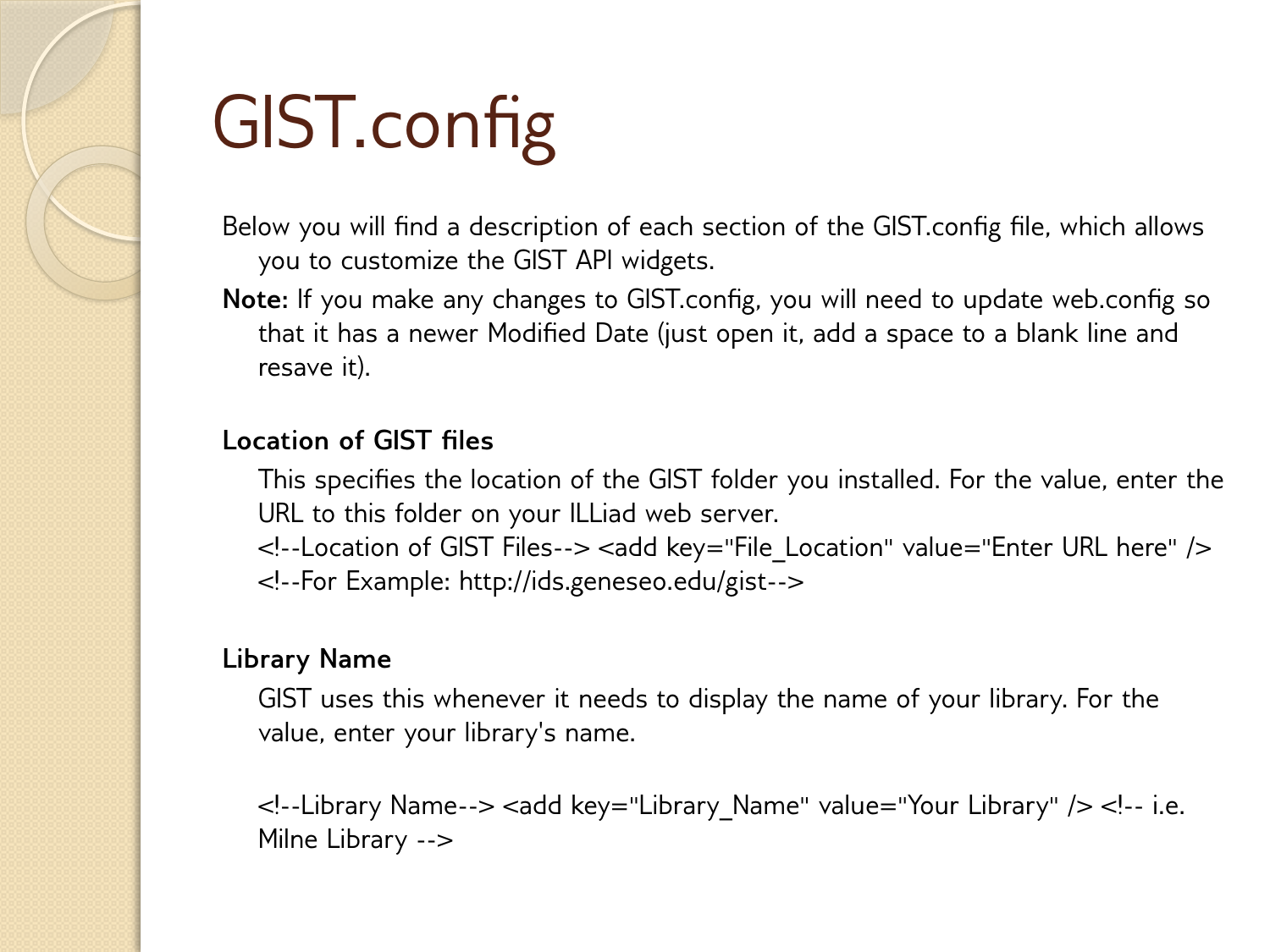

# GIST.config
Below you will find a description of each section of the GIST.config file, which allows you to customize the GIST API widgets.
Note: If you make any changes to GIST.config, you will need to update web.config so that it has a newer Modified Date (just open it, add a space to a blank line and resave it).
Location of GIST files
	This specifies the location of the GIST folder you installed. For the value, enter the URL to this folder on your ILLiad web server.
<!--Location of GIST Files--> <add key="File_Location" value="Enter URL here" /> <!--For Example: http://ids.geneseo.edu/gist-->

Library Name
	GIST uses this whenever it needs to display the name of your library. For the value, enter your library's name.
	<!--Library Name--> <add key="Library_Name" value="Your Library" /> <!-- i.e. Milne Library -->